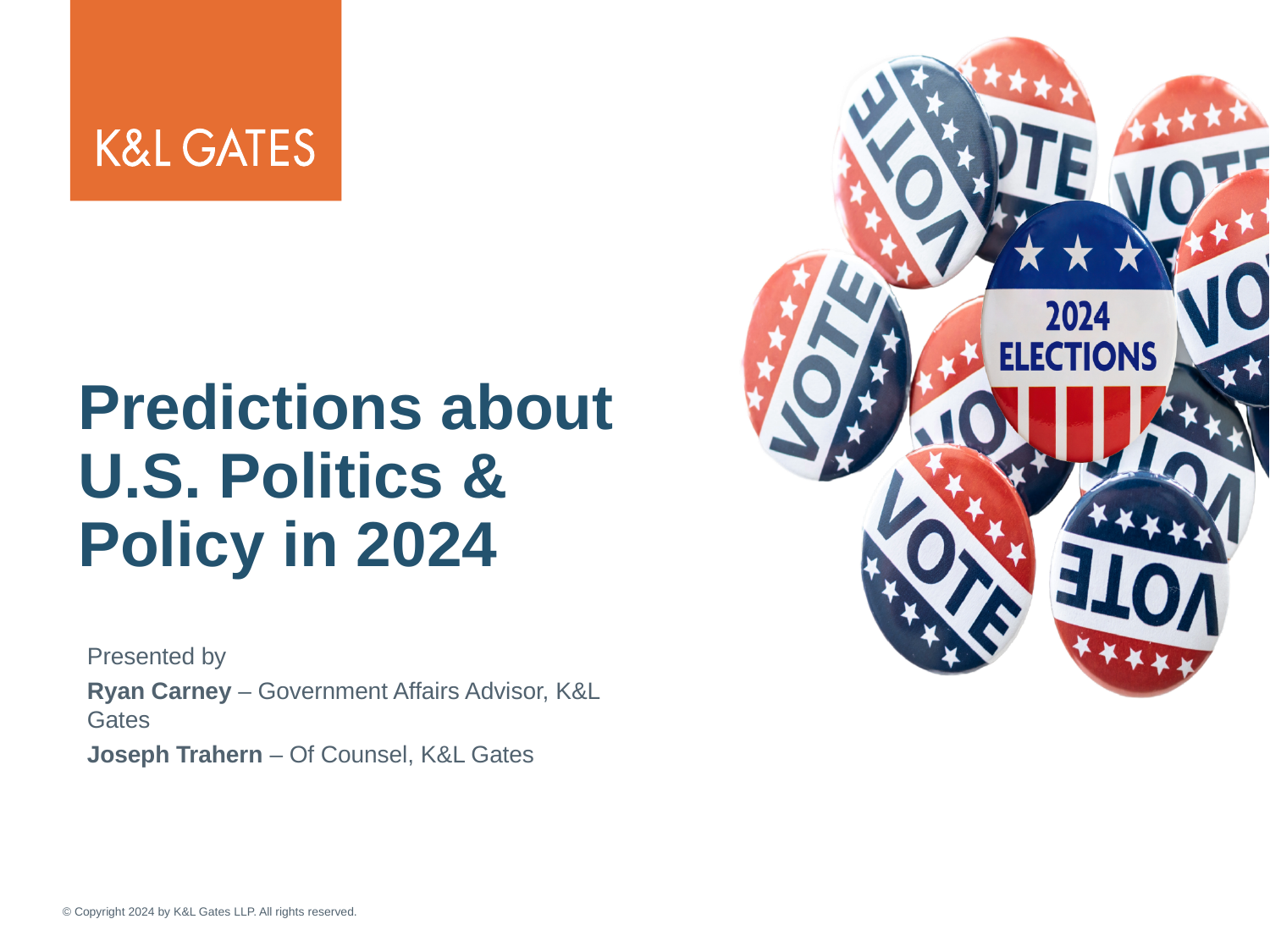

# Predictions about U.S. Politics & Policy in 2024
Presented by
Ryan Carney – Government Affairs Advisor, K&L Gates
Joseph Trahern – Of Counsel, K&L Gates